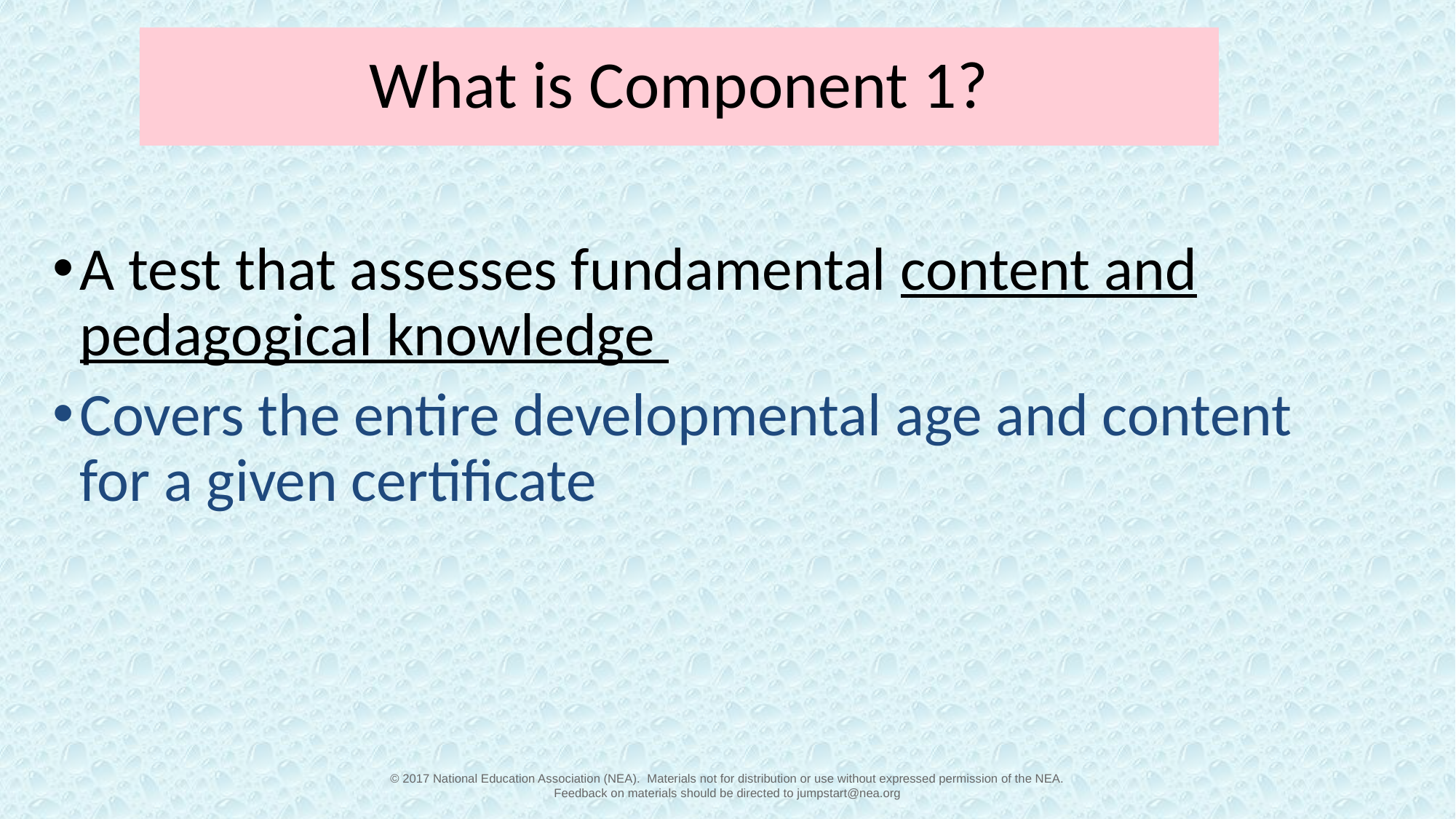

# What is Component 1?
A test that assesses fundamental content and pedagogical knowledge
Covers the entire developmental age and content for a given certificate
© 2017 National Education Association (NEA).  Materials not for distribution or use without expressed permission of the NEA.
Feedback on materials should be directed to jumpstart@nea.org